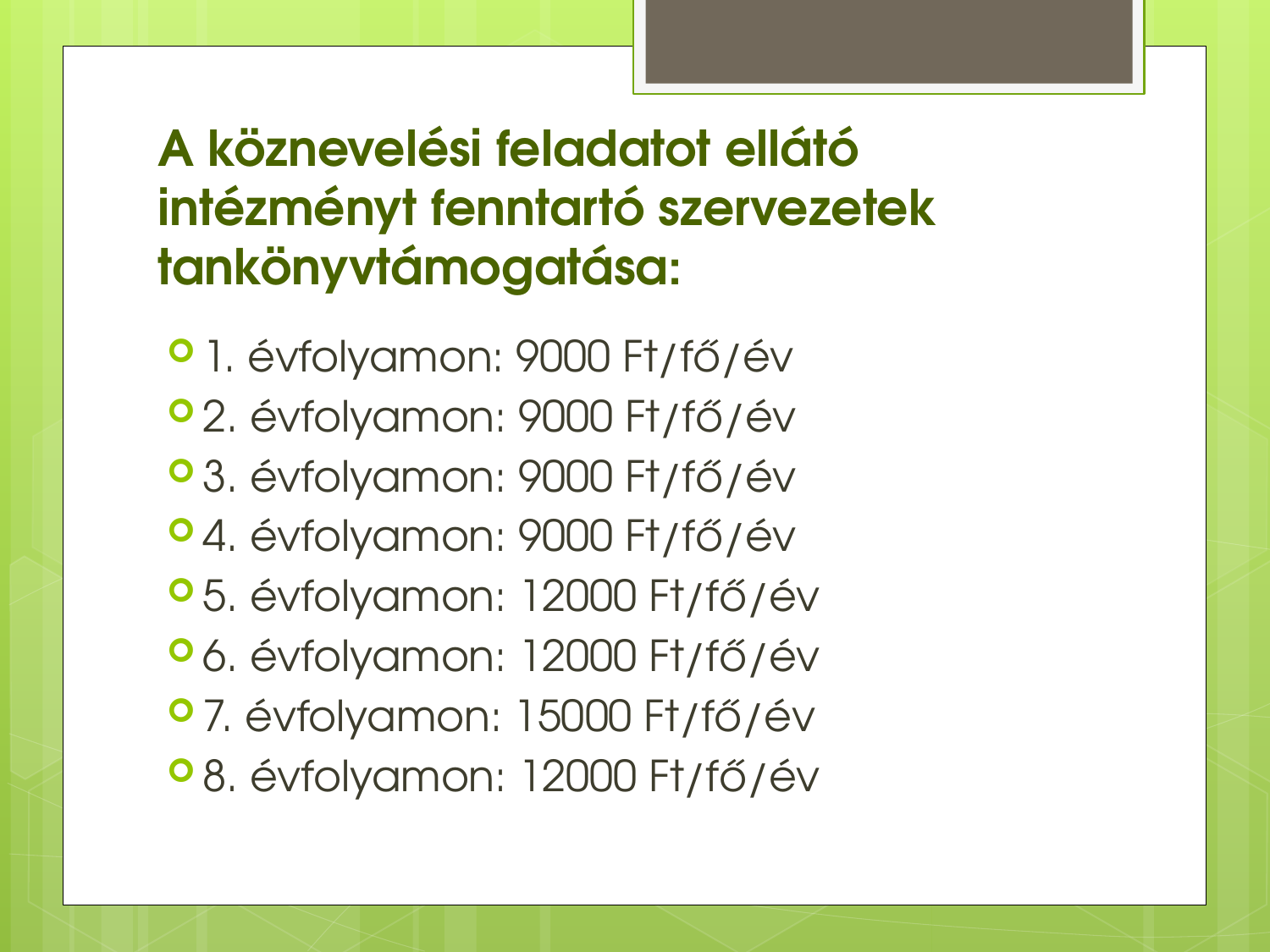

# A köznevelési feladatot ellátó intézményt fenntartó szervezetek tankönyvtámogatása:
1. évfolyamon: 9000 Ft/fő/év
2. évfolyamon: 9000 Ft/fő/év
3. évfolyamon: 9000 Ft/fő/év
4. évfolyamon: 9000 Ft/fő/év
5. évfolyamon: 12000 Ft/fő/év
6. évfolyamon: 12000 Ft/fő/év
7. évfolyamon: 15000 Ft/fő/év
8. évfolyamon: 12000 Ft/fő/év